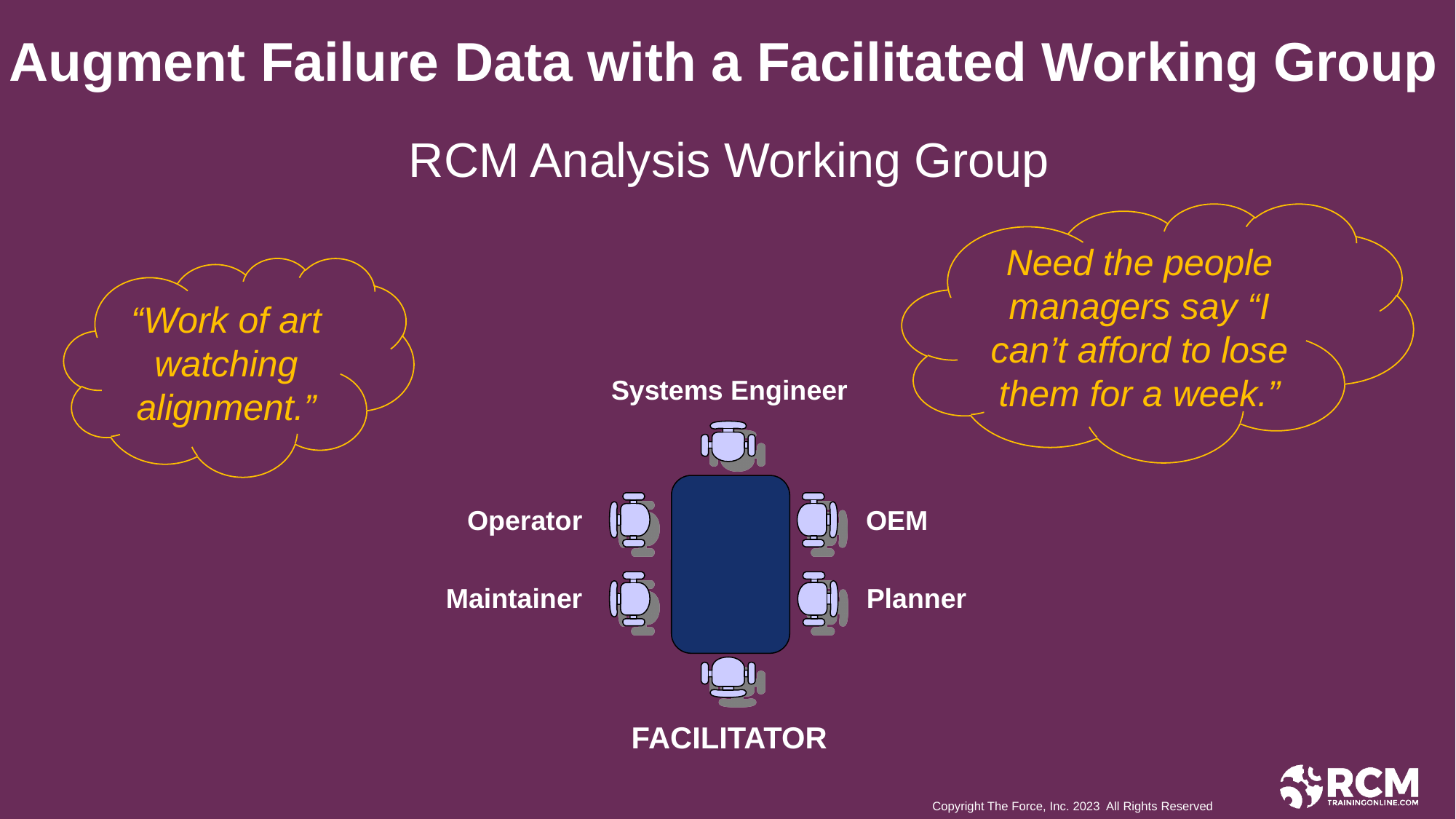

Augment Failure Data with a Facilitated Working Group
RCM Analysis Working Group
Need the people managers say “I can’t afford to lose them for a week.”
“Work of art watching alignment.”
Systems Engineer

Operator
OEM

Maintainer
Planner

FACILITATOR